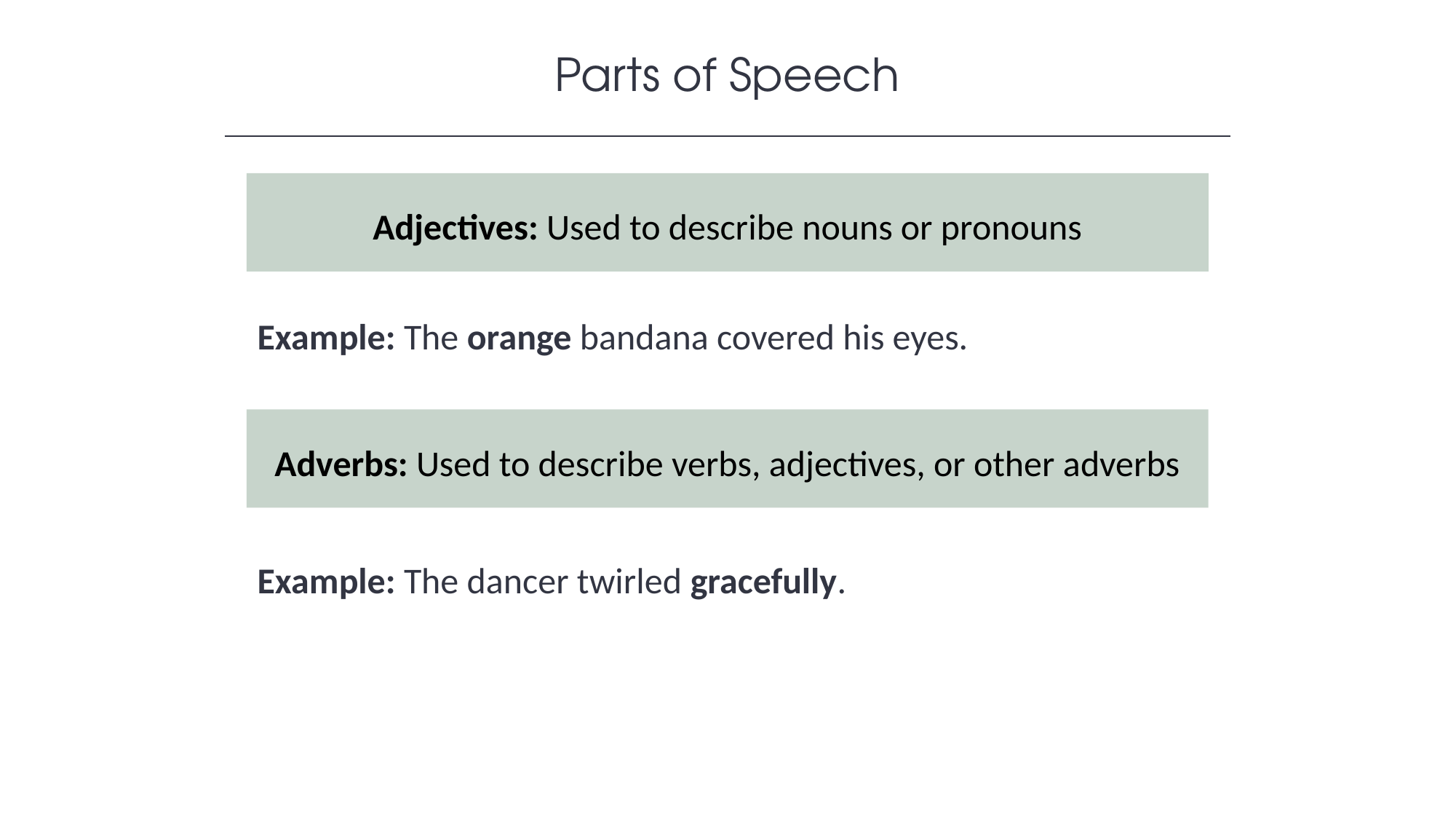

Parts of Speech
HAWKES LEARNING

Adjectives: Used to describe nouns or pronouns
Example: The orange bandana covered his eyes.

Adverbs: Used to describe verbs, adjectives, or other adverbs
Example: The dancer twirled gracefully.